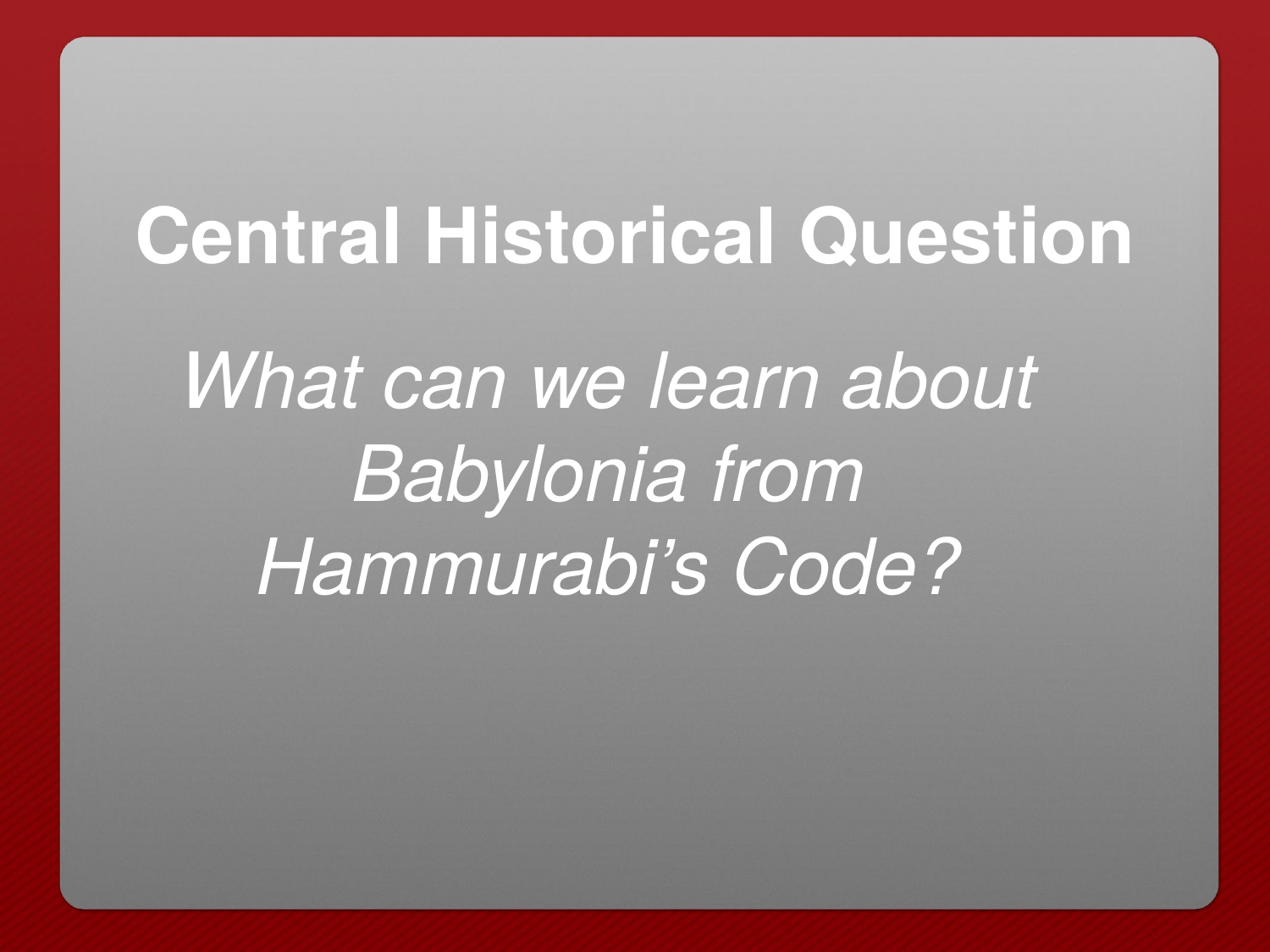

Central Historical Question
What can we learn about Babylonia from Hammurabi’s Code?